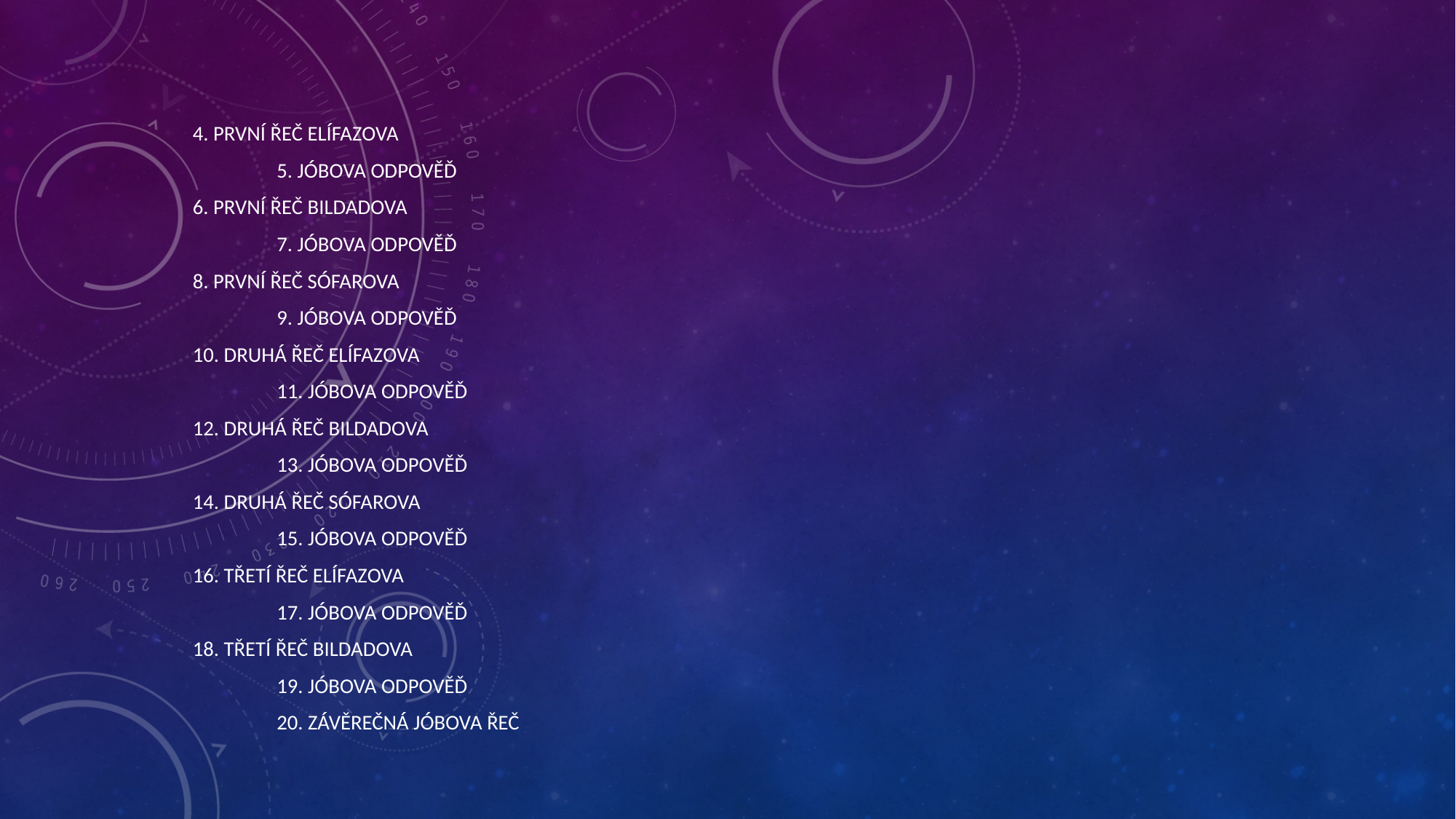

#
4. První řeč Elífazova
	5. Jóbova odpověď
6. První řeč Bildadova
	7. Jóbova odpověď
8. První řeč Sófarova
	9. Jóbova odpověď
10. Druhá řeč Elífazova
	11. Jóbova odpověď
12. Druhá řeč Bildadova
	13. Jóbova odpověď
14. Druhá řeč Sófarova
	15. Jóbova odpověď
16. Třetí řeč Elífazova
	17. Jóbova odpověď
18. Třetí řeč Bildadova
	19. Jóbova odpověď
	20. Závěrečná Jóbova řeč